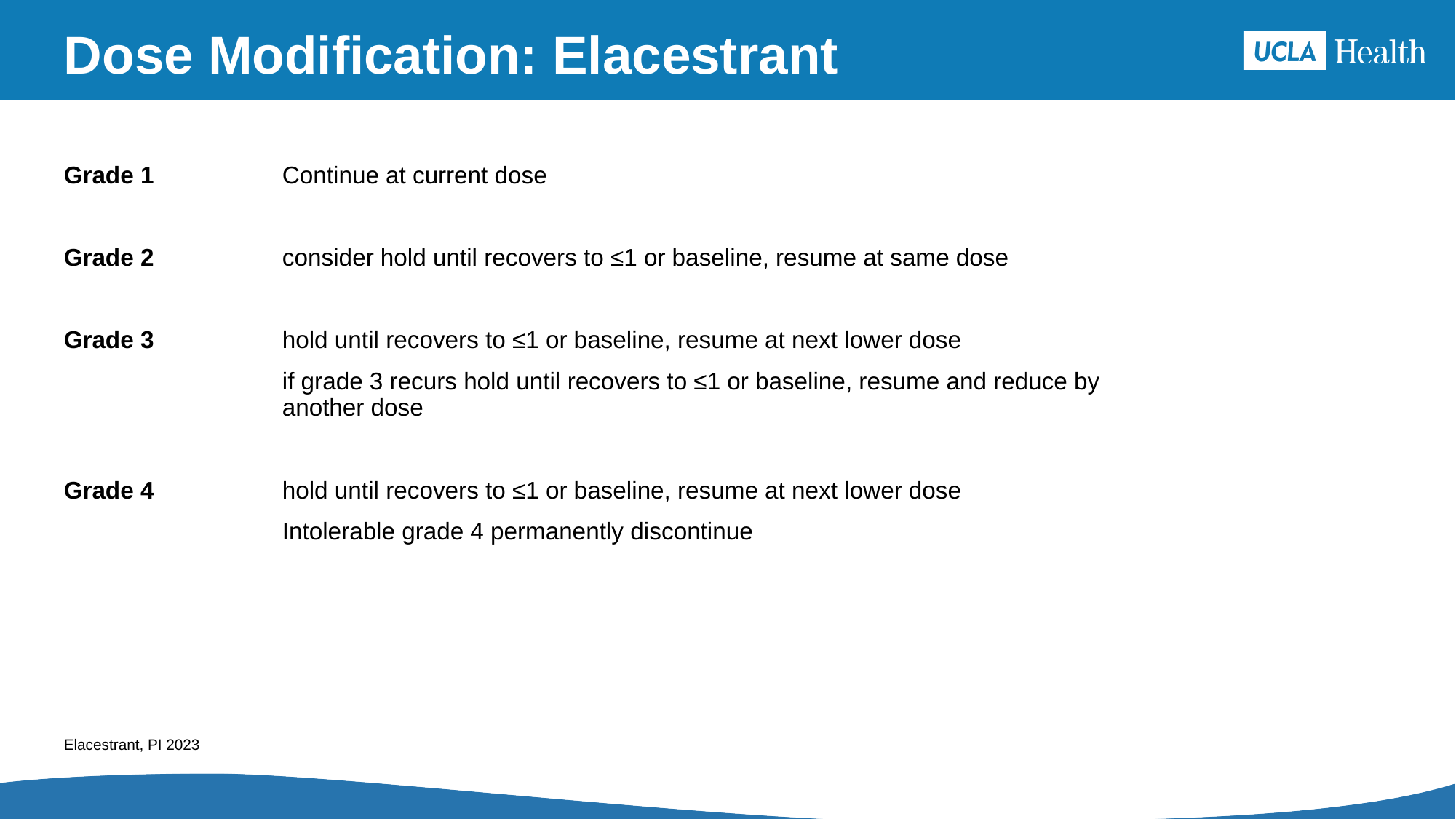

# Dose Modification: Elacestrant
Grade 1		Continue at current dose

Grade 2		consider hold until recovers to ≤1 or baseline, resume at same dose

Grade 3		hold until recovers to ≤1 or baseline, resume at next lower dose
		if grade 3 recurs hold until recovers to ≤1 or baseline, resume and reduce by 			another dose

Grade 4		hold until recovers to ≤1 or baseline, resume at next lower dose
		Intolerable grade 4 permanently discontinue

Elacestrant, PI 2023